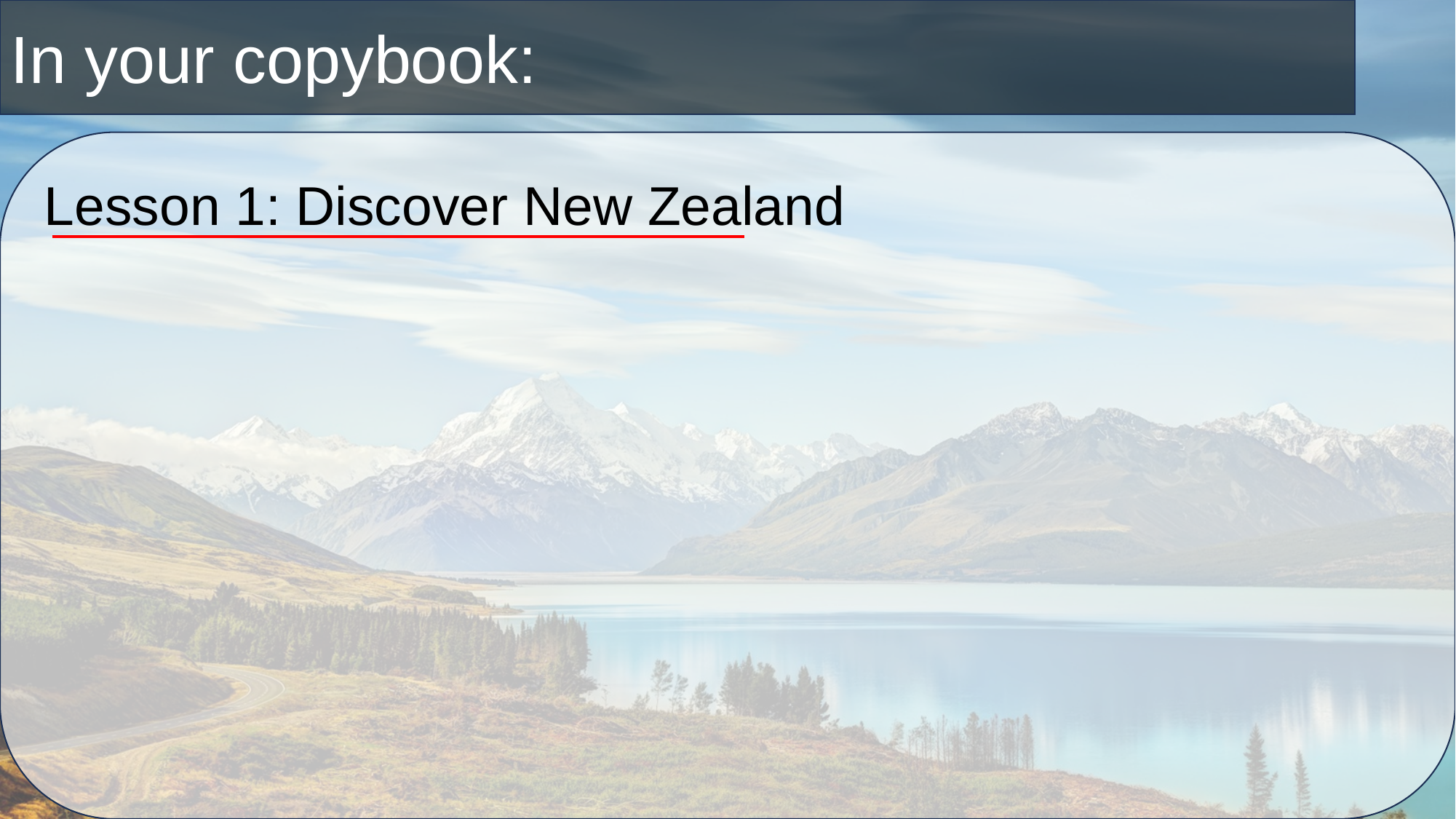

In your copybook:
Lesson 1: Discover New Zealand